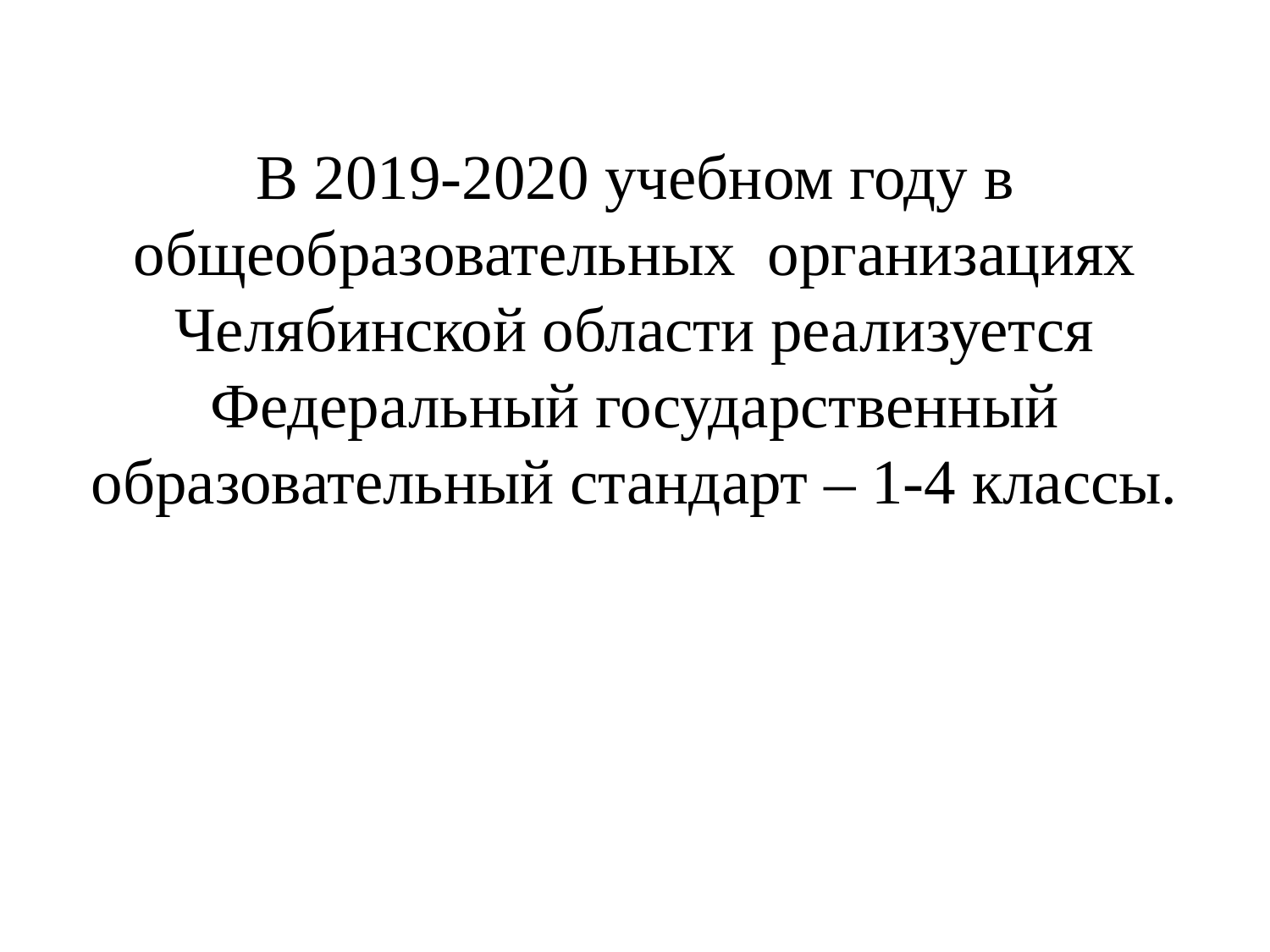

# В 2019-2020 учебном году в общеобразовательных  организациях Челябинской области реализуется Федеральный государственный образовательный стандарт – 1-4 классы.